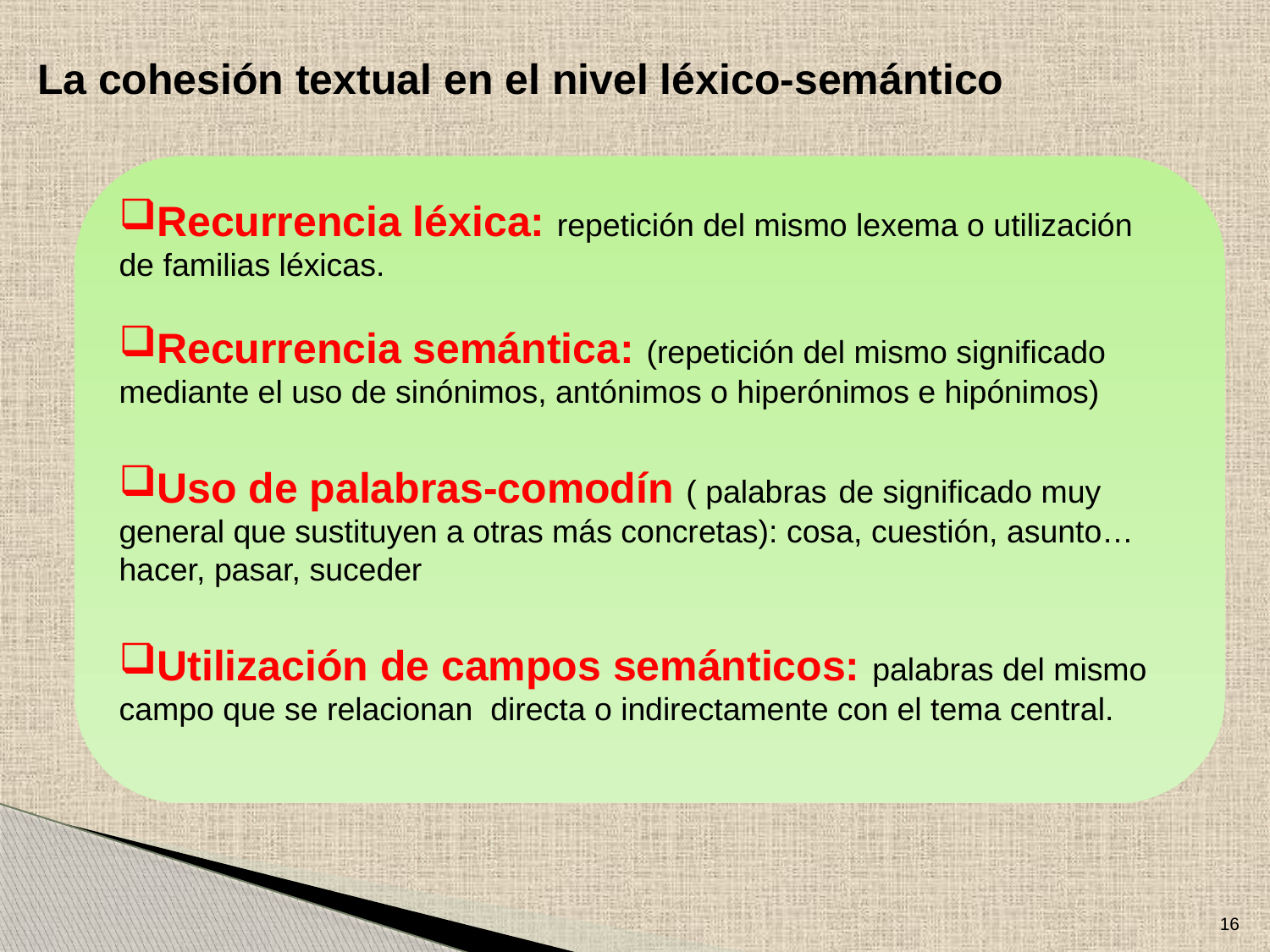

La cohesión textual en el nivel léxico-semántico
Recurrencia léxica: repetición del mismo lexema o utilización  de familias léxicas.

Recurrencia semántica: (repetición del mismo significado mediante el uso de sinónimos, antónimos o hiperónimos e hipónimos)

Uso de palabras-comodín ( palabras de significado muy general que sustituyen a otras más concretas): cosa, cuestión, asunto…hacer, pasar, suceder

Utilización de campos semánticos: palabras del mismo campo que se relacionan  directa o indirectamente con el tema central.

16